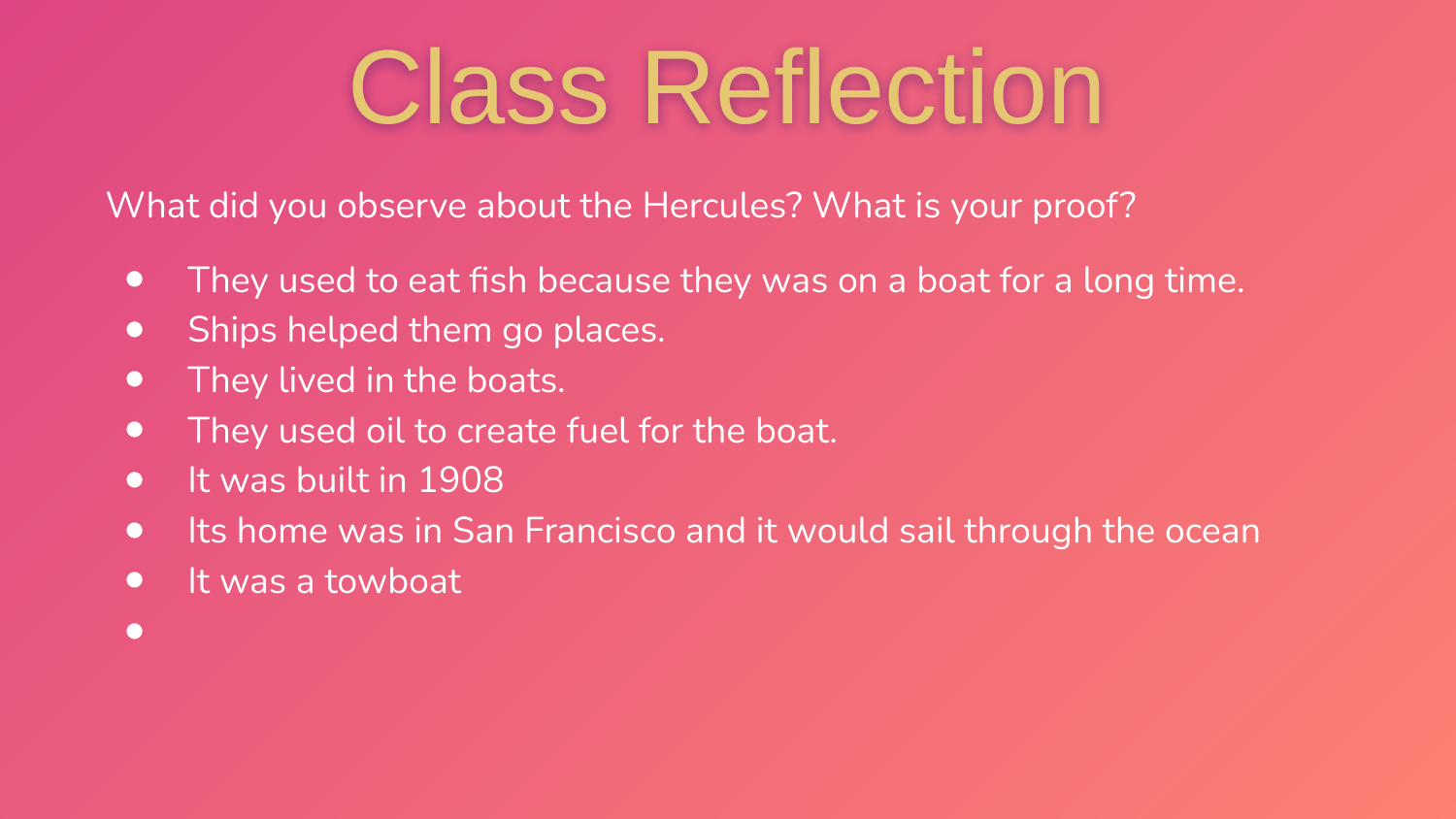

Class Reflection
What did you observe about the Hercules? What is your proof?
 They used to eat fish because they was on a boat for a long time.
 Ships helped them go places.
 They lived in the boats.
 They used oil to create fuel for the boat.
 It was built in 1908
 Its home was in San Francisco and it would sail through the ocean
 It was a towboat